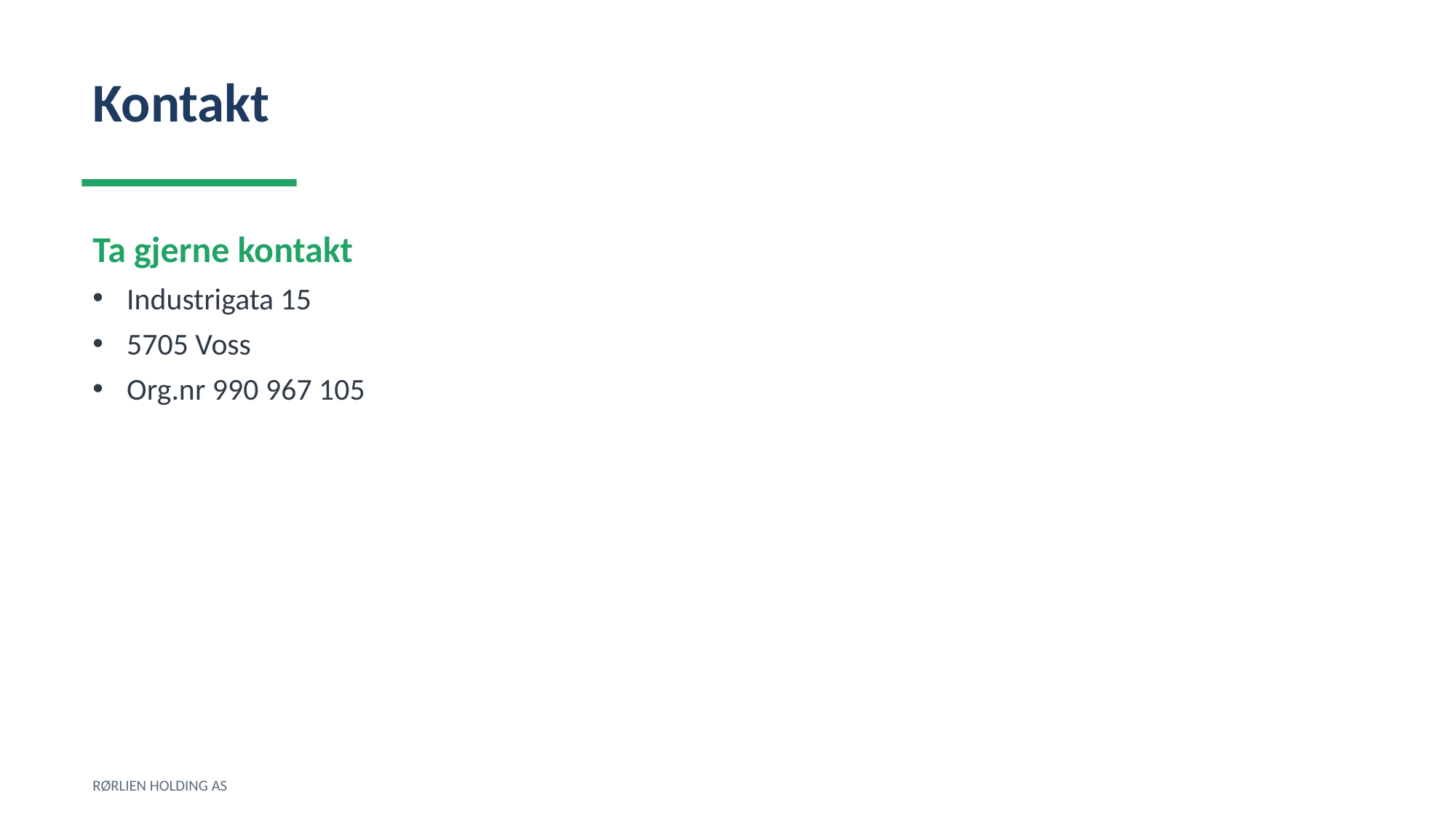

Kontakt

Ta gjerne kontakt
Industrigata 15
5705 Voss
Org.nr 990 967 105
RØRLIEN HOLDING AS